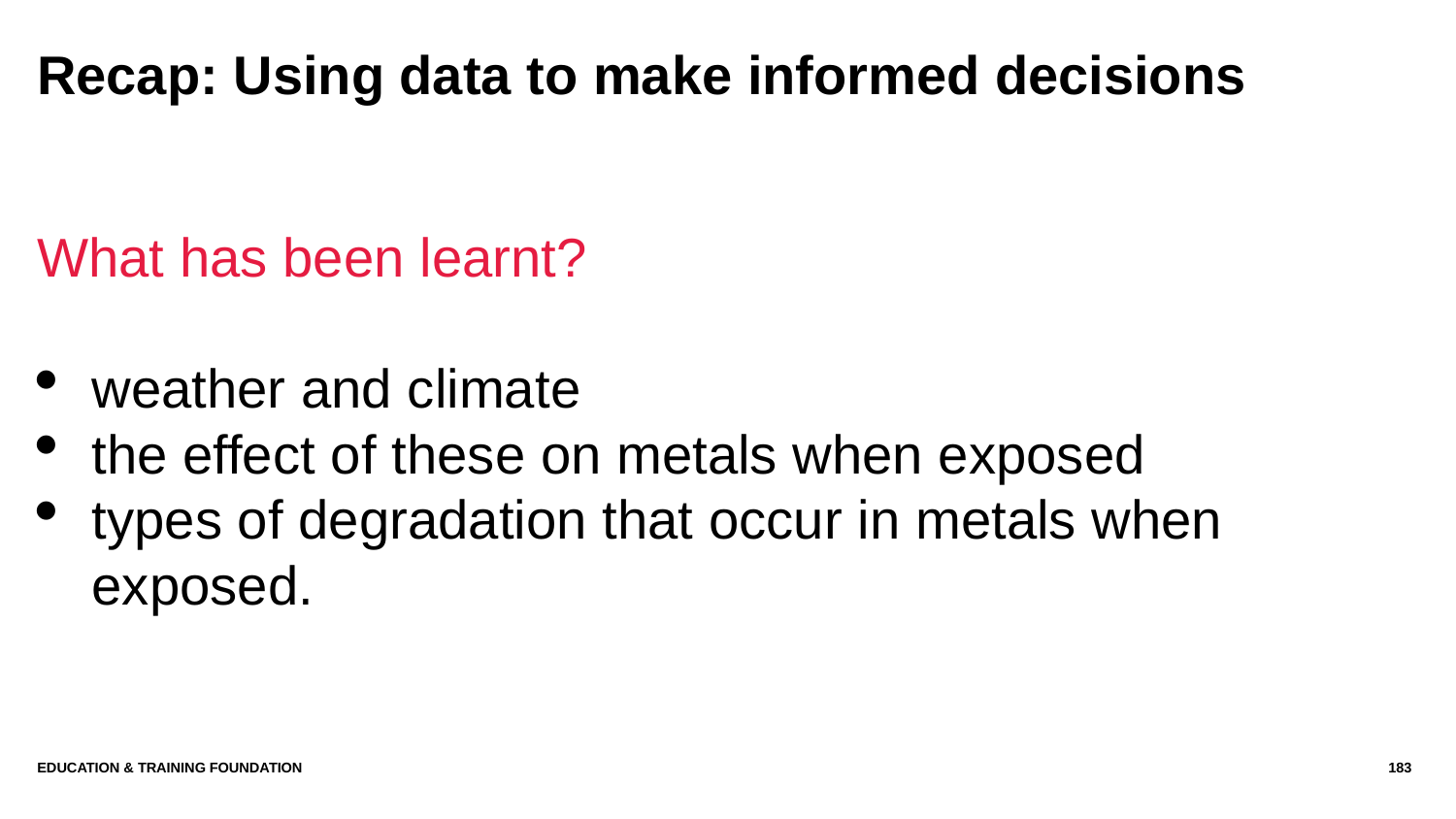

# Recap: Using data to make informed decisions
What has been learnt?

weather and climate
the effect of these on metals when exposed
types of degradation that occur in metals when exposed.
Education & Training Foundation
183